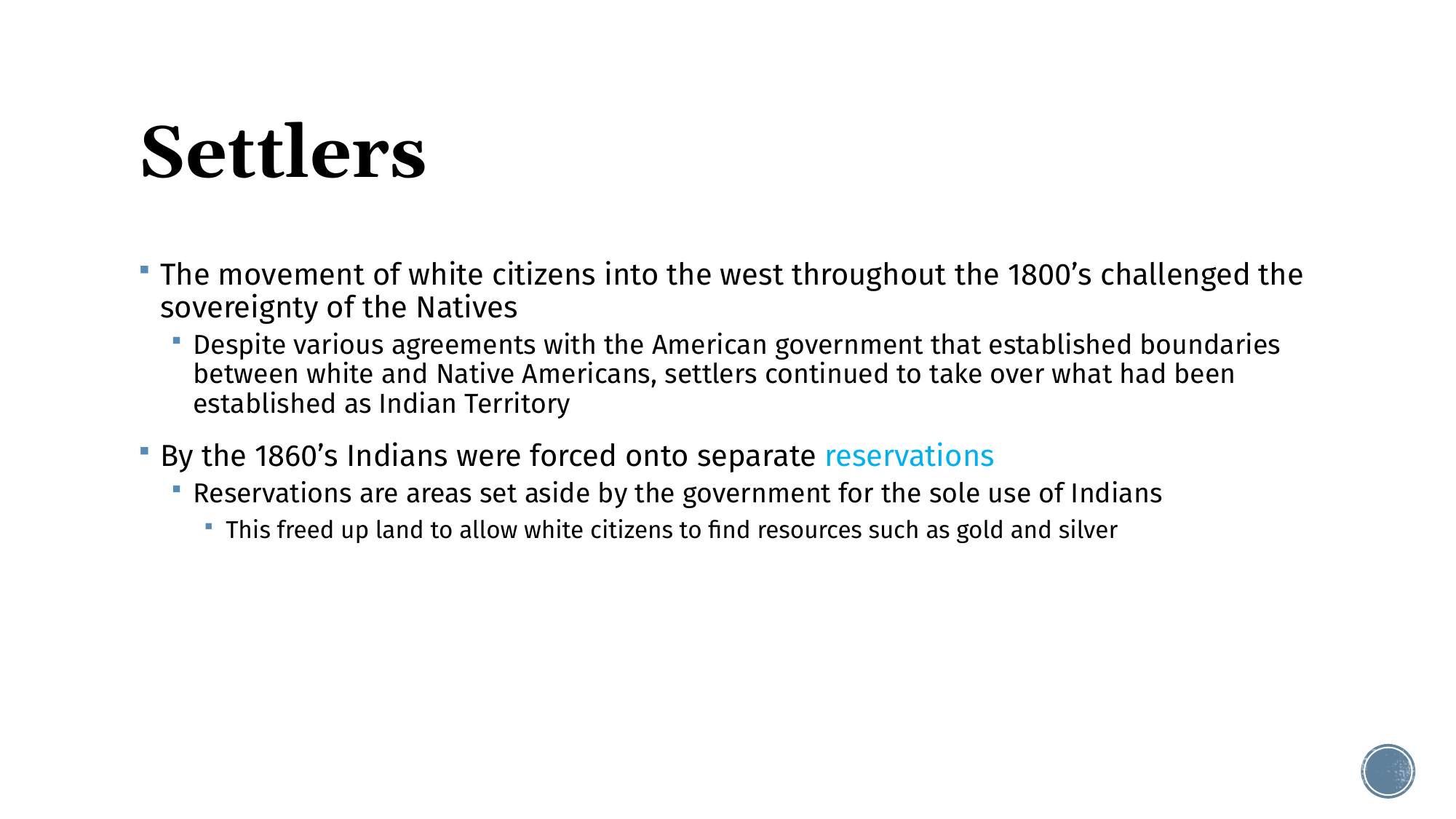

# Settlers
The movement of white citizens into the west throughout the 1800’s challenged the sovereignty of the Natives
Despite various agreements with the American government that established boundaries between white and Native Americans, settlers continued to take over what had been established as Indian Territory
By the 1860’s Indians were forced onto separate reservations
Reservations are areas set aside by the government for the sole use of Indians
This freed up land to allow white citizens to find resources such as gold and silver